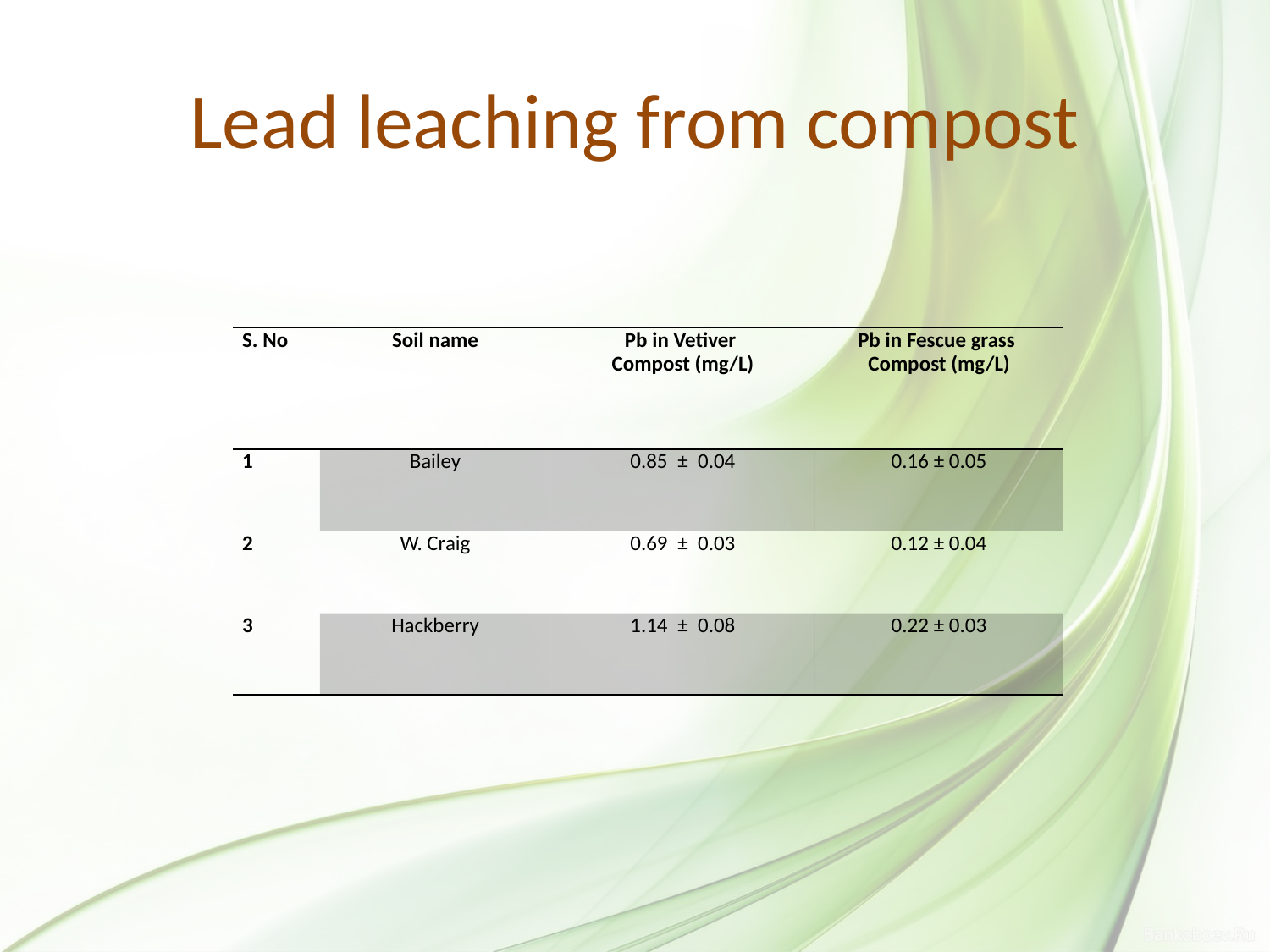

# Lead leaching from compost
| S. No | Soil name | Pb in Vetiver Compost (mg/L) | Pb in Fescue grass Compost (mg/L) |
| --- | --- | --- | --- |
| 1 | Bailey | 0.85 ± 0.04 | 0.16 ± 0.05 |
| 2 | W. Craig | 0.69 ± 0.03 | 0.12 ± 0.04 |
| 3 | Hackberry | 1.14 ± 0.08 | 0.22 ± 0.03 |